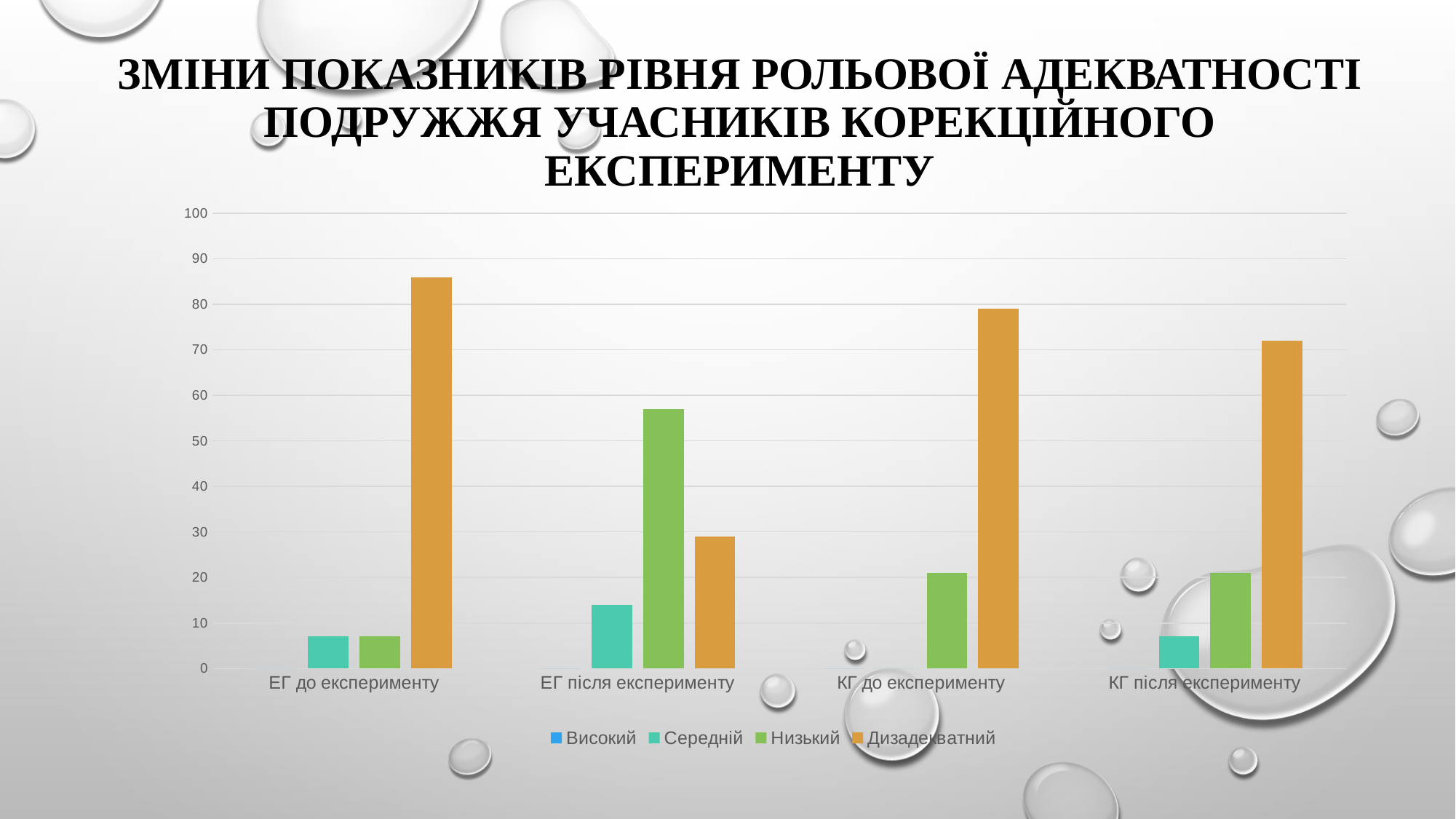

# Зміни показників рівня рольової адекватності подружжя учасників корекційного експерименту

### Chart

| Category | Високий | Середній | Низький | Дизадекватний |
|---|---|---|---|---|
| ЕГ до експерименту | 0.0 | 7.0 | 7.0 | 86.0 |
| ЕГ після експерименту | 0.0 | 14.0 | 57.0 | 29.0 |
| КГ до експерименту | 0.0 | 0.0 | 21.0 | 79.0 |
| КГ після експерименту | 0.0 | 7.0 | 21.0 | 72.0 |